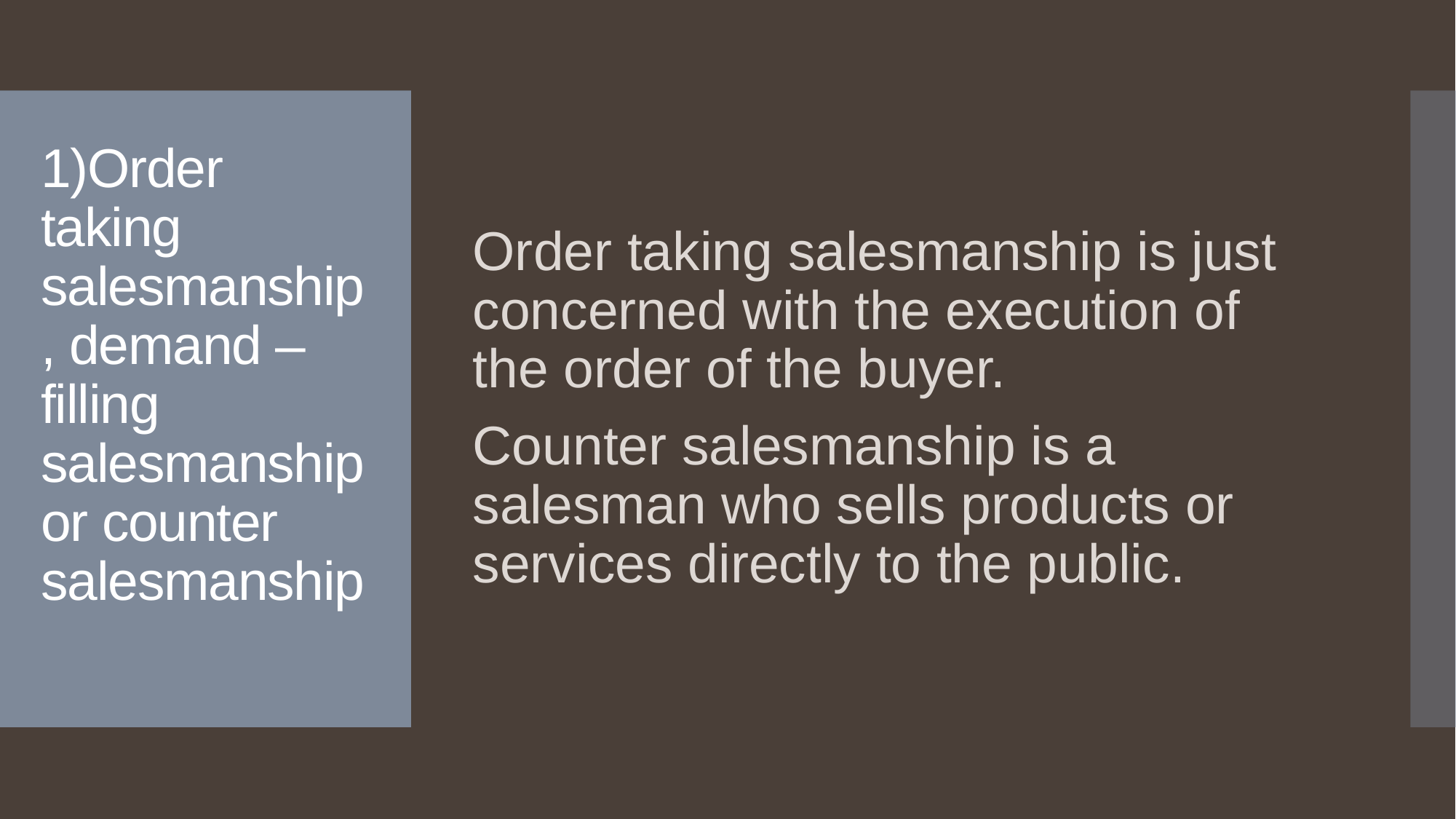

Order taking salesmanship is just concerned with the execution of the order of the buyer.
Counter salesmanship is a salesman who sells products or services directly to the public.
# 1)Order taking salesmanship, demand – filling salesmanship or counter salesmanship